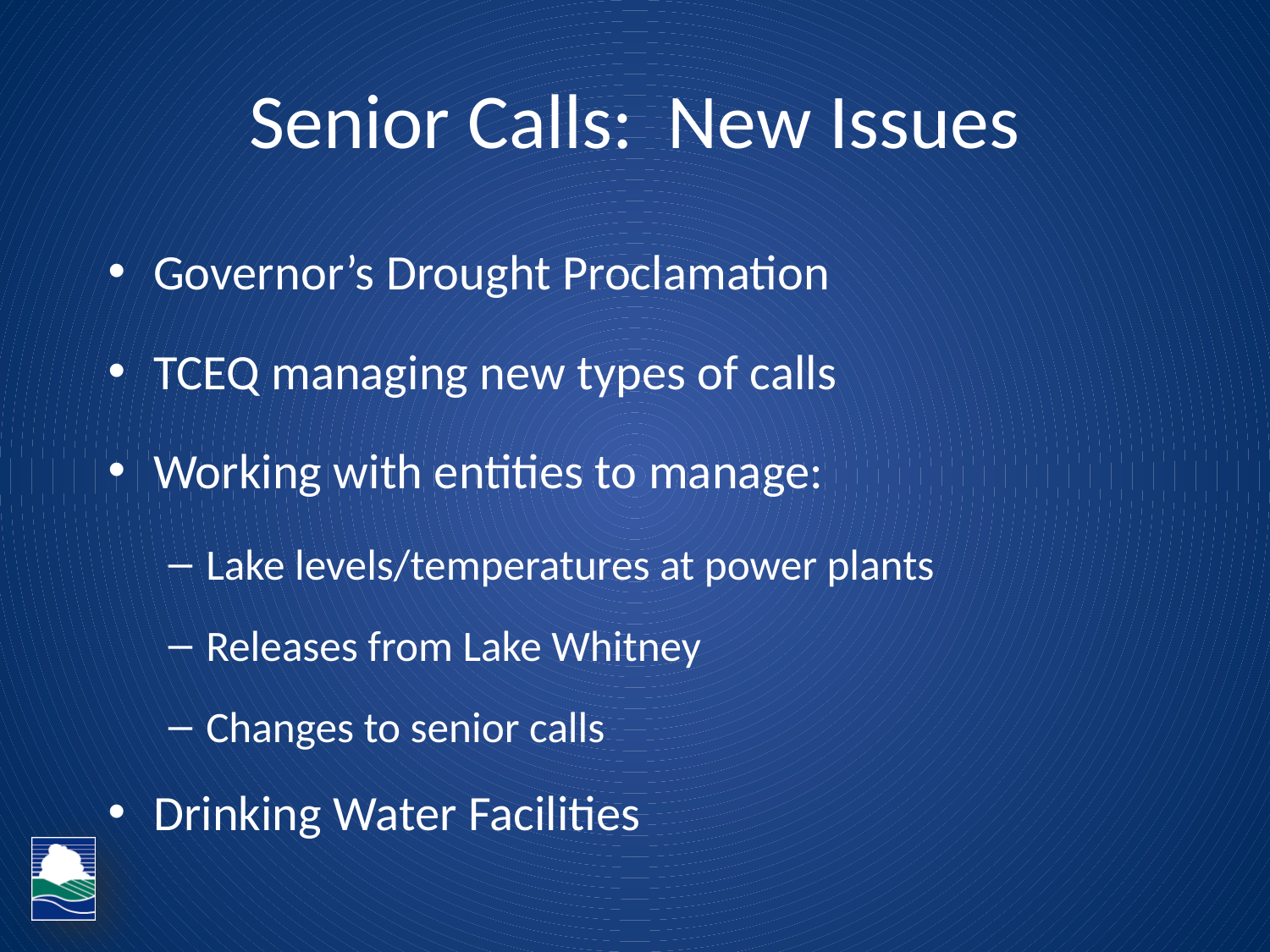

# Senior Calls:  New Issues
Governor’s Drought Proclamation
TCEQ managing new types of calls
Working with entities to manage:
Lake levels/temperatures at power plants
Releases from Lake Whitney
Changes to senior calls
Drinking Water Facilities